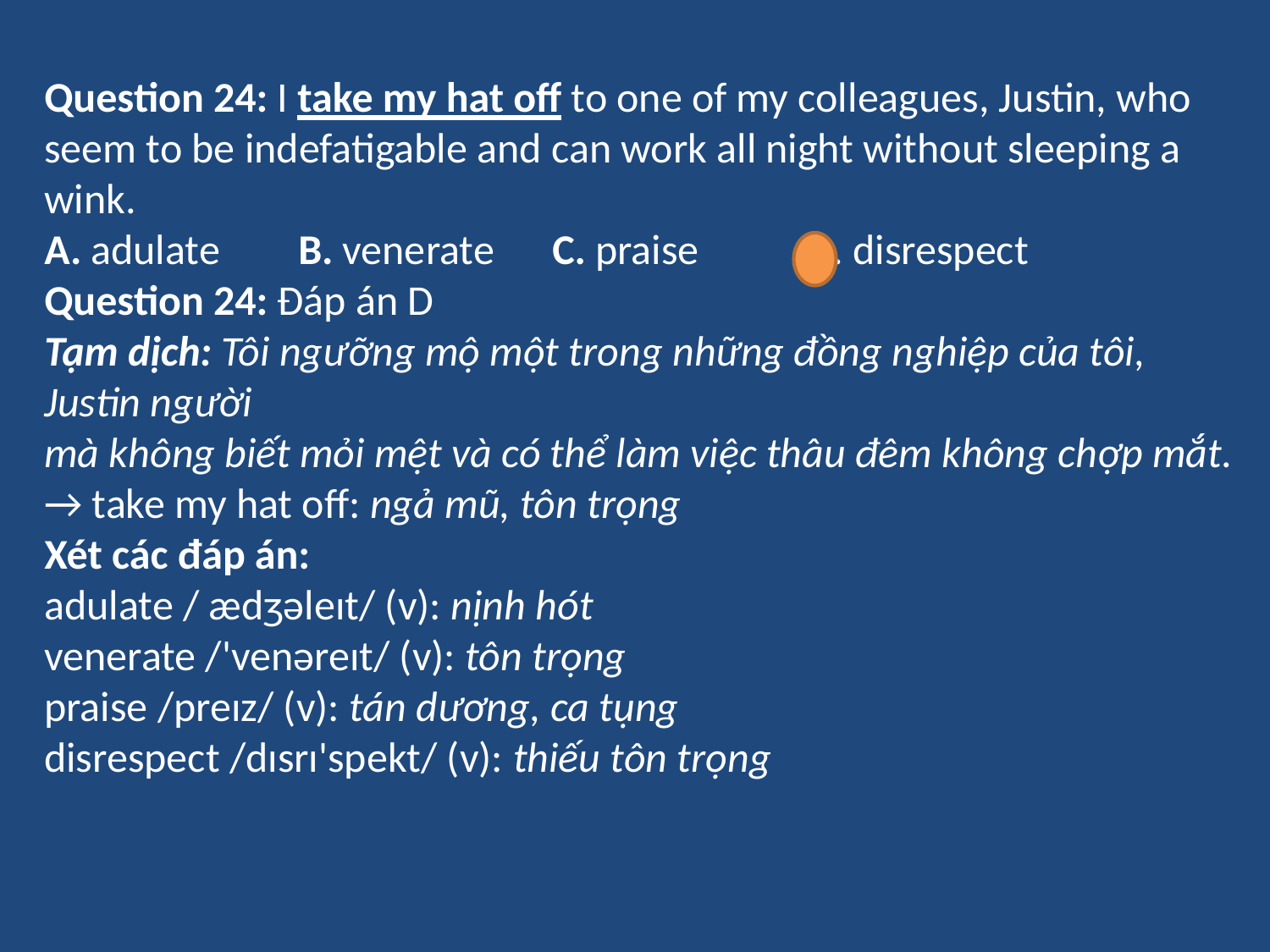

Question 24: I take my hat off to one of my colleagues, Justin, who seem to be indefatigable and can work all night without sleeping a wink.
A. adulate	B. venerate	C. praise	D. disrespect
Question 24: Đáp án D
Tạm dịch: Tôi ngưỡng mộ một trong những đồng nghiệp của tôi, Justin người
mà không biết mỏi mệt và có thể làm việc thâu đêm không chợp mắt.
→ take my hat off: ngả mũ, tôn trọng
Xét các đáp án:
adulate / ædʒəleɪt/ (v): nịnh hót
venerate /'venəreɪt/ (v): tôn trọng
praise /preɪz/ (v): tán dương, ca tụng
disrespect /dɪsrɪ'spekt/ (v): thiếu tôn trọng